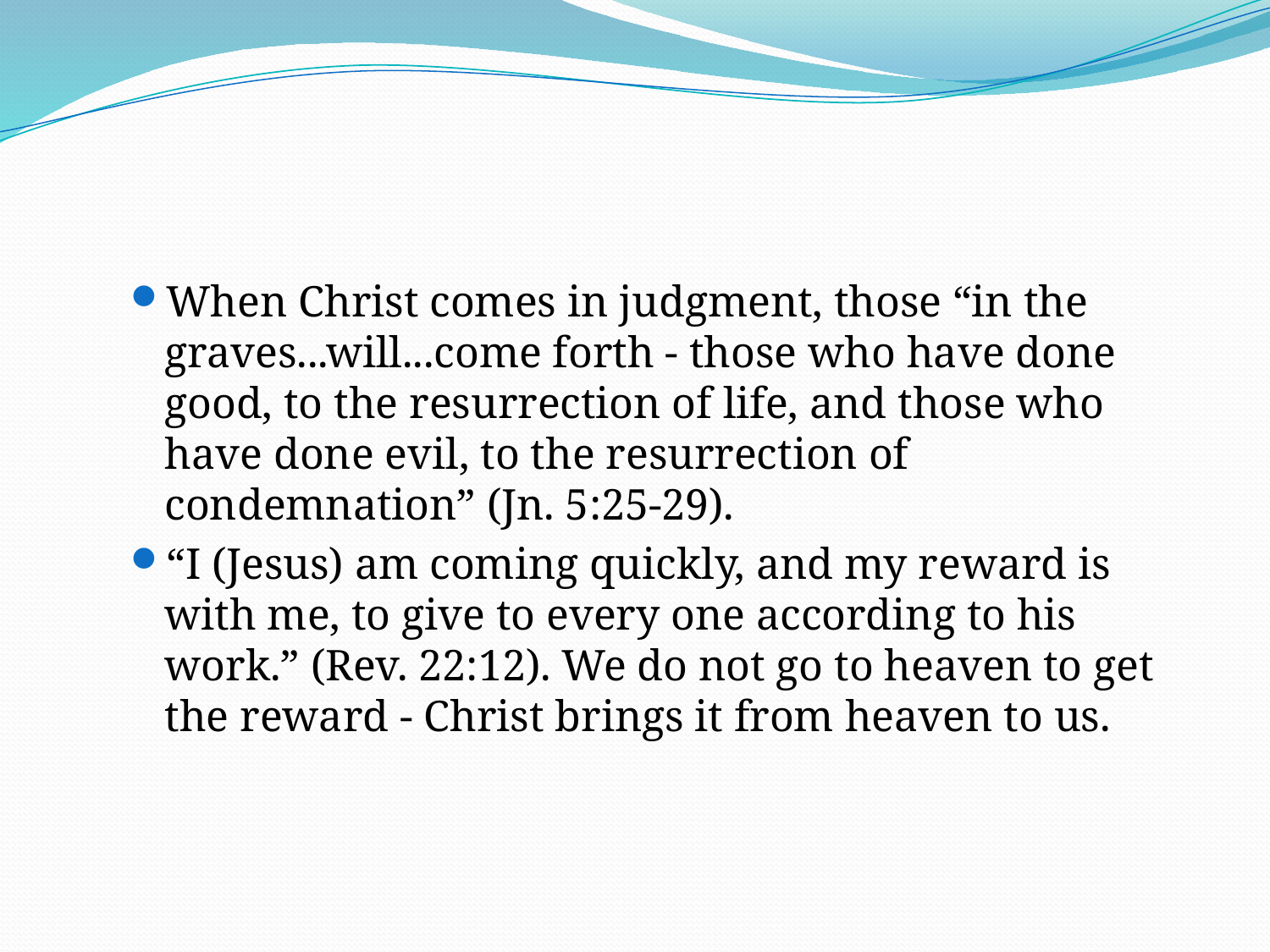

#
When Christ comes in judgment, those “in the graves...will...come forth - those who have done good, to the resurrection of life, and those who have done evil, to the resurrection of condemnation” (Jn. 5:25-29).
“I (Jesus) am coming quickly, and my reward is with me, to give to every one according to his work.” (Rev. 22:12). We do not go to heaven to get the reward - Christ brings it from heaven to us.